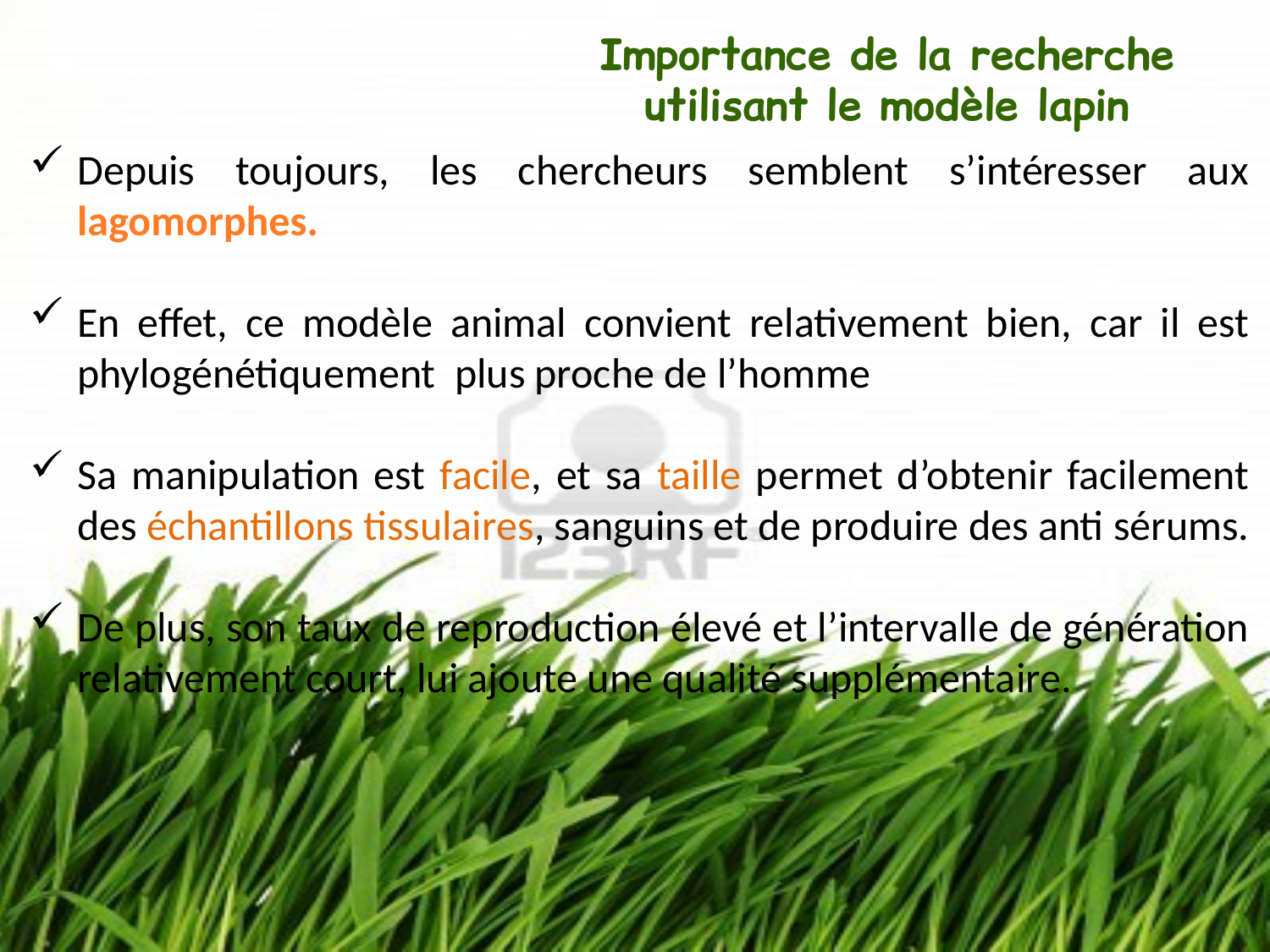

Importance de la recherche utilisant le modèle lapin
Depuis toujours, les chercheurs semblent s’intéresser aux lagomorphes.

En effet, ce modèle animal convient relativement bien, car il est phylogénétiquement  plus proche de l’homme

Sa manipulation est facile, et sa taille permet d’obtenir facilement des échantillons tissulaires, sanguins et de produire des anti sérums.

De plus, son taux de reproduction élevé et l’intervalle de génération relativement court, lui ajoute une qualité supplémentaire.